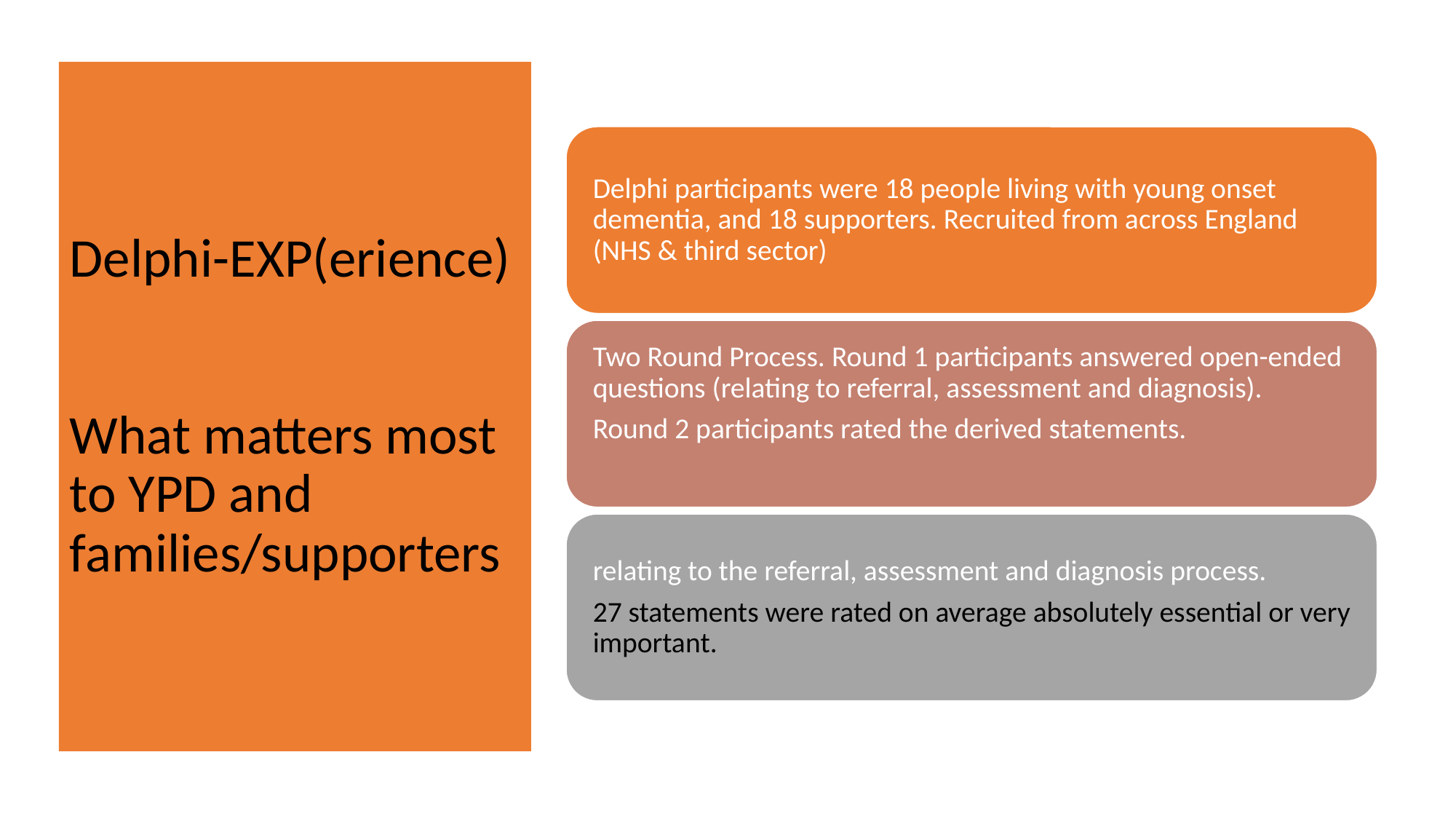

# Delphi-EXP(erience) What matters most to YPD and families/supporters
Delphi participants were 18 people living with young onset dementia, and 18 supporters. Recruited from across England (NHS & third sector)
Two Round Process. Round 1 participants answered open-ended questions (relating to referral, assessment and diagnosis).
Round 2 participants rated the derived statements.

relating to the referral, assessment and diagnosis process.
27 statements were rated on average absolutely essential or very important.